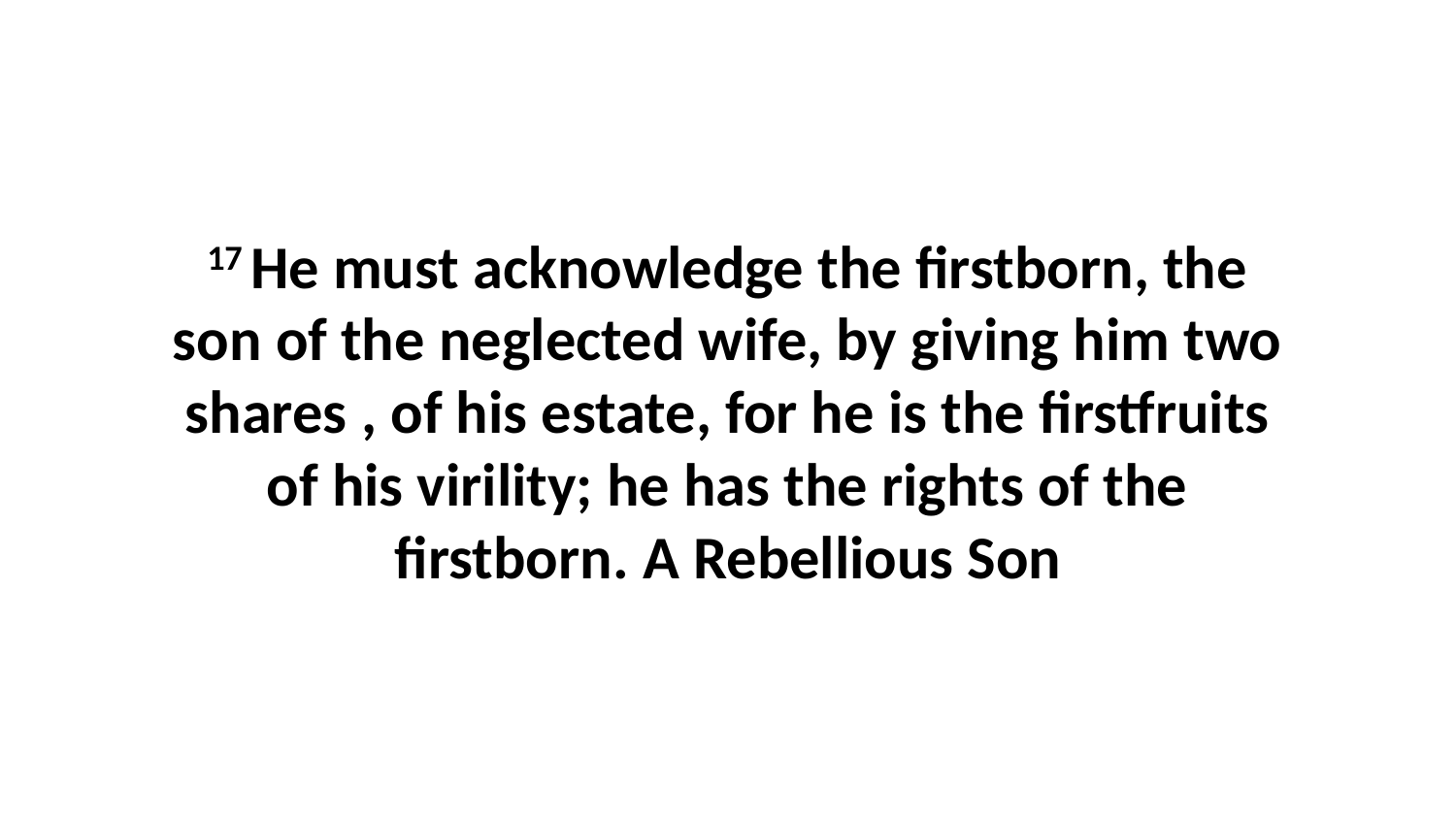

17 He must acknowledge the firstborn, the son of the neglected wife, by giving him two shares , of his estate, for he is the firstfruits of his virility; he has the rights of the firstborn. A Rebellious Son